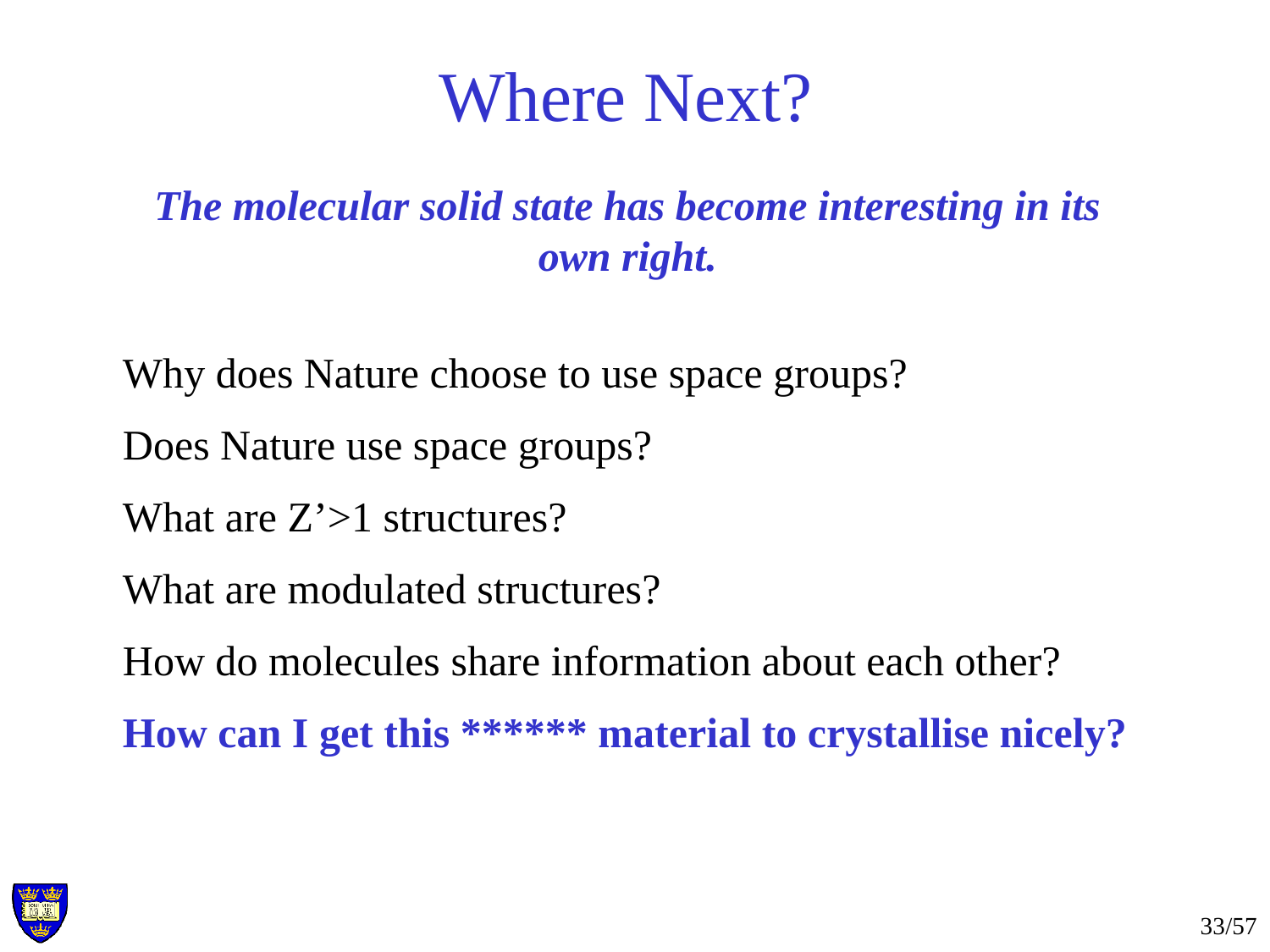

# Where Next?
The molecular solid state has become interesting in its own right.
Why does Nature choose to use space groups?
Does Nature use space groups?
What are Z’>1 structures?
What are modulated structures?
How do molecules share information about each other?
How can I get this ****** material to crystallise nicely?
33/57